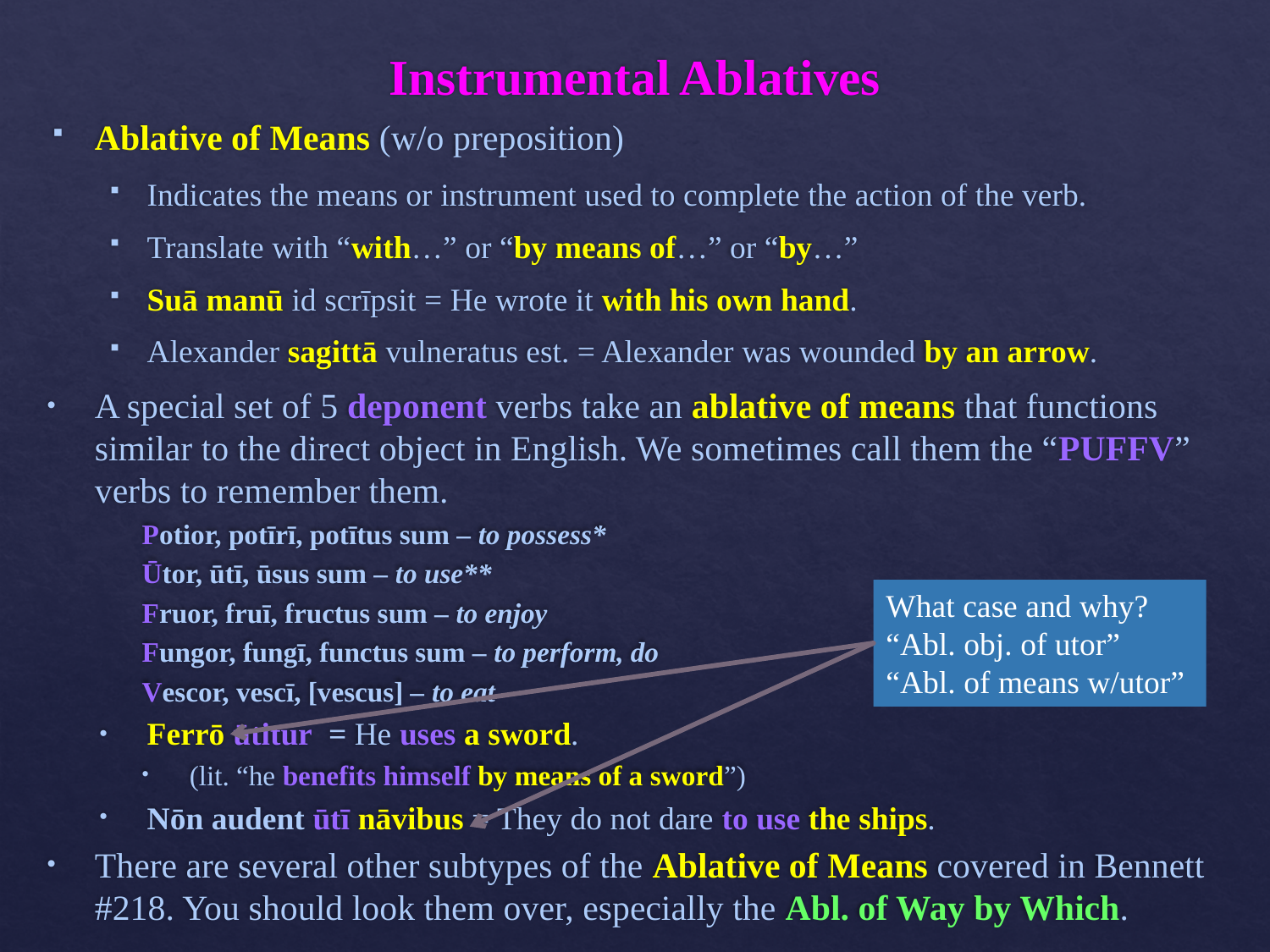

# Instrumental Ablatives
Ablative of Means (w/o preposition)
Indicates the means or instrument used to complete the action of the verb.
Translate with “with…” or “by means of…” or “by…”
Suā manū id scrīpsit = He wrote it with his own hand.
Alexander sagittā vulneratus est. = Alexander was wounded by an arrow.
A special set of 5 deponent verbs take an ablative of means that functions similar to the direct object in English. We sometimes call them the “PUFFV” verbs to remember them.
Potior, potīrī, potītus sum – to possess*
Ūtor, ūtī, ūsus sum – to use**
Fruor, fruī, fructus sum – to enjoy
Fungor, fungī, functus sum – to perform, do
Vescor, vescī, [vescus] – to eat
Ferrō ūtitur  = He uses a sword.
(lit. “he benefits himself by means of a sword”)
Nōn audent ūtī nāvibus = They do not dare to use the ships.
There are several other subtypes of the Ablative of Means covered in Bennett #218. You should look them over, especially the Abl. of Way by Which.
What case and why?
“Abl. obj. of utor”
“Abl. of means w/utor”